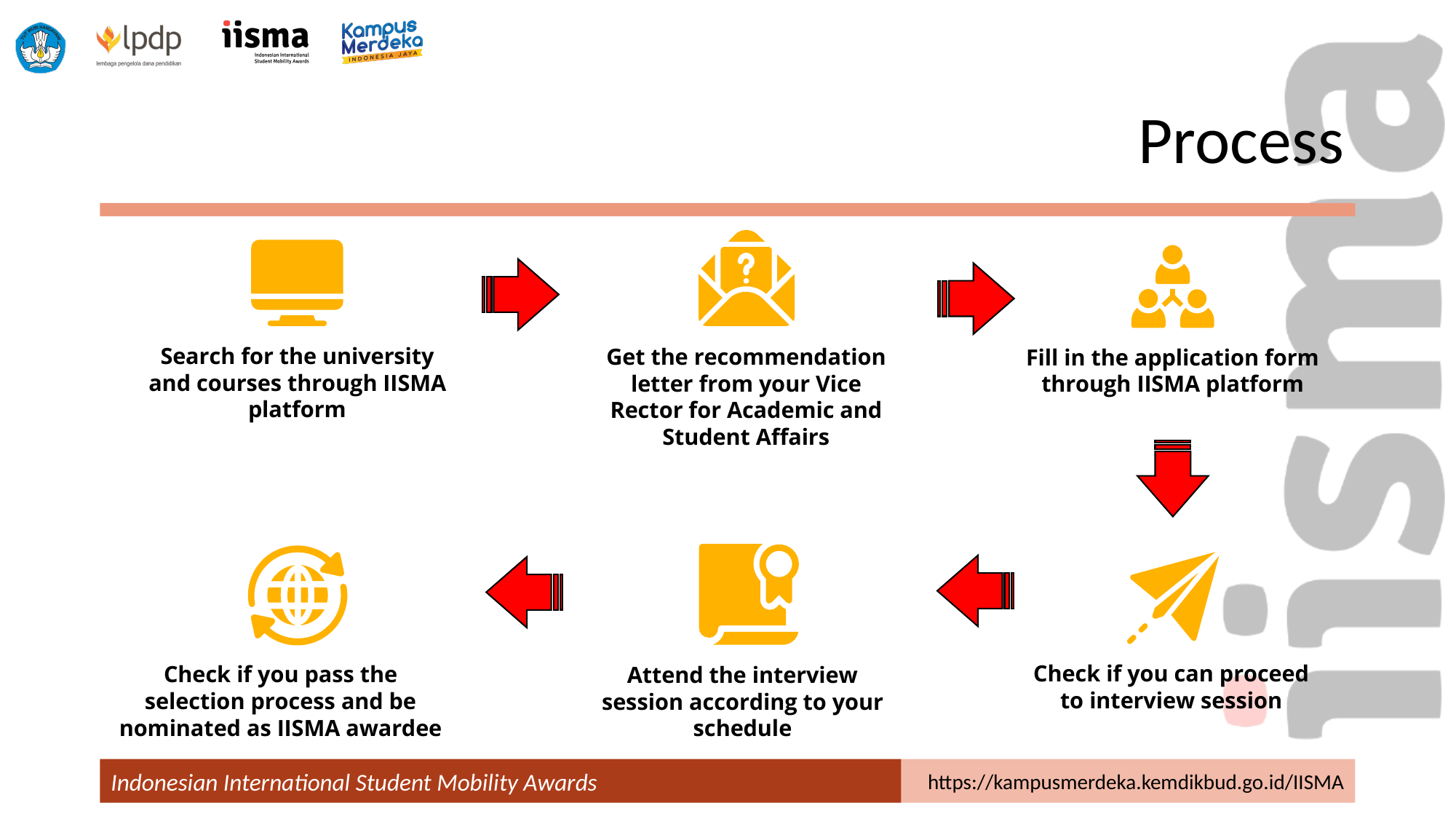

# Process

Search for the university and courses through IISMA platform
Get the recommendation letter from your Vice Rector for Academic and Student Affairs
Fill in the application form through IISMA platform

Check if you can proceed to interview session
Check if you pass the selection process and be nominated as IISMA awardee
Attend the interview session according to your schedule